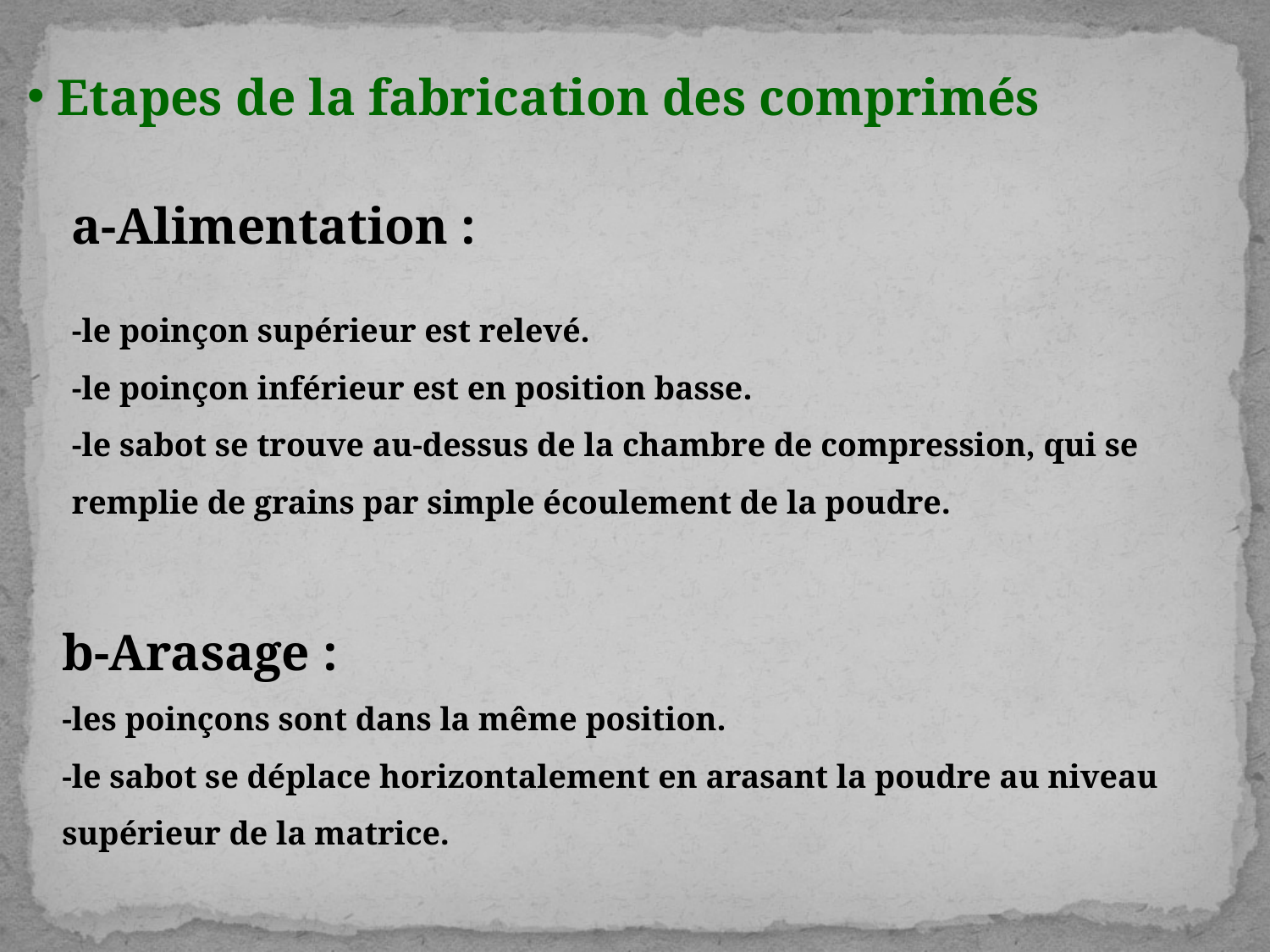

Etapes de la fabrication des comprimés
a-Alimentation :

-le poinçon supérieur est relevé.
-le poinçon inférieur est en position basse.
-le sabot se trouve au-dessus de la chambre de compression, qui se remplie de grains par simple écoulement de la poudre.
b-Arasage :
-les poinçons sont dans la même position.
-le sabot se déplace horizontalement en arasant la poudre au niveau supérieur de la matrice.